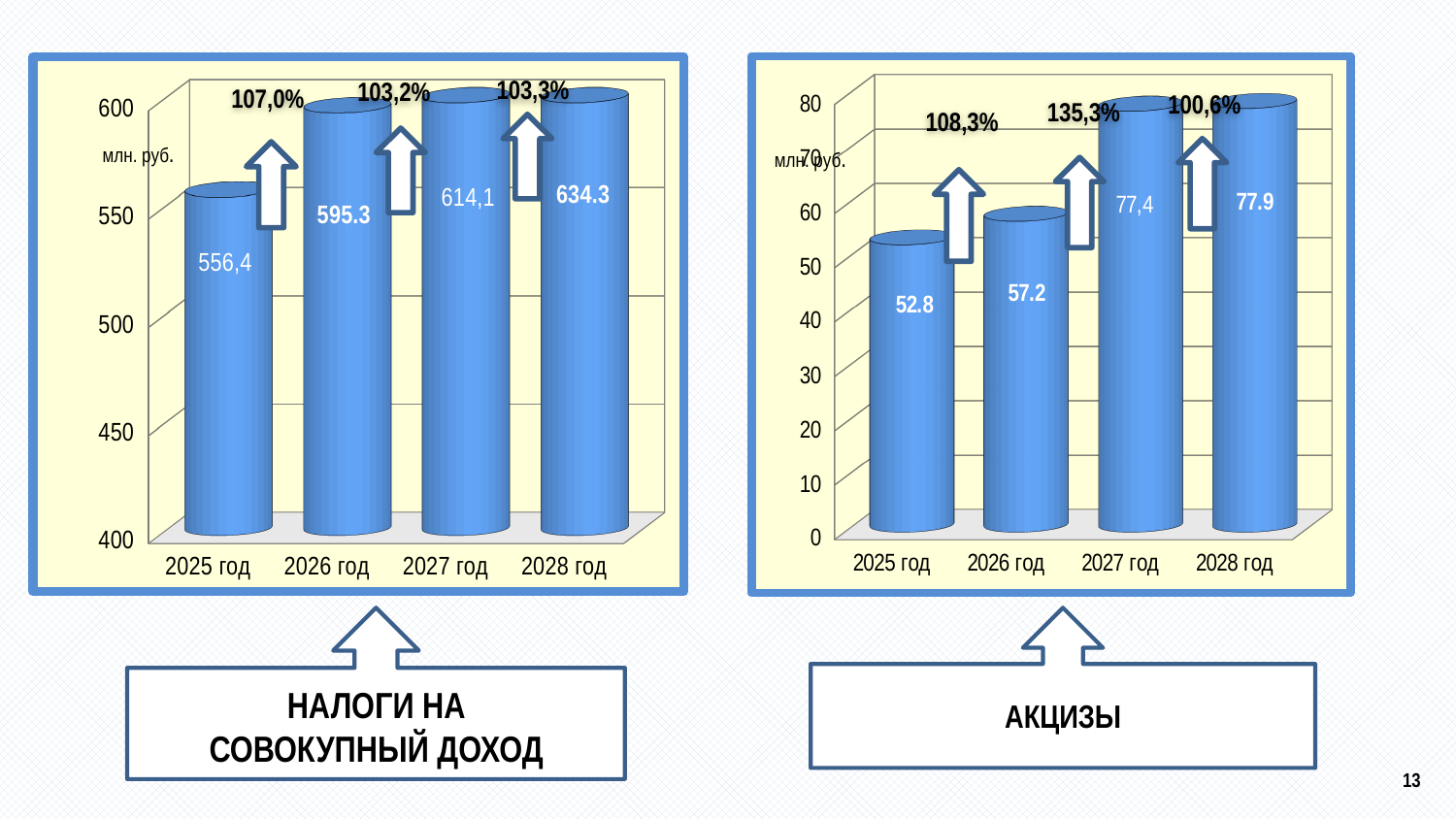

[unsupported chart]

[unsupported chart]

103,2%
103,3%
107,0%
 135,3%
100,6%
 108,3%
млн. руб.

млн. руб.

АКЦИЗЫ
НАЛОГИ НА СОВОКУПНЫЙ ДОХОД
13